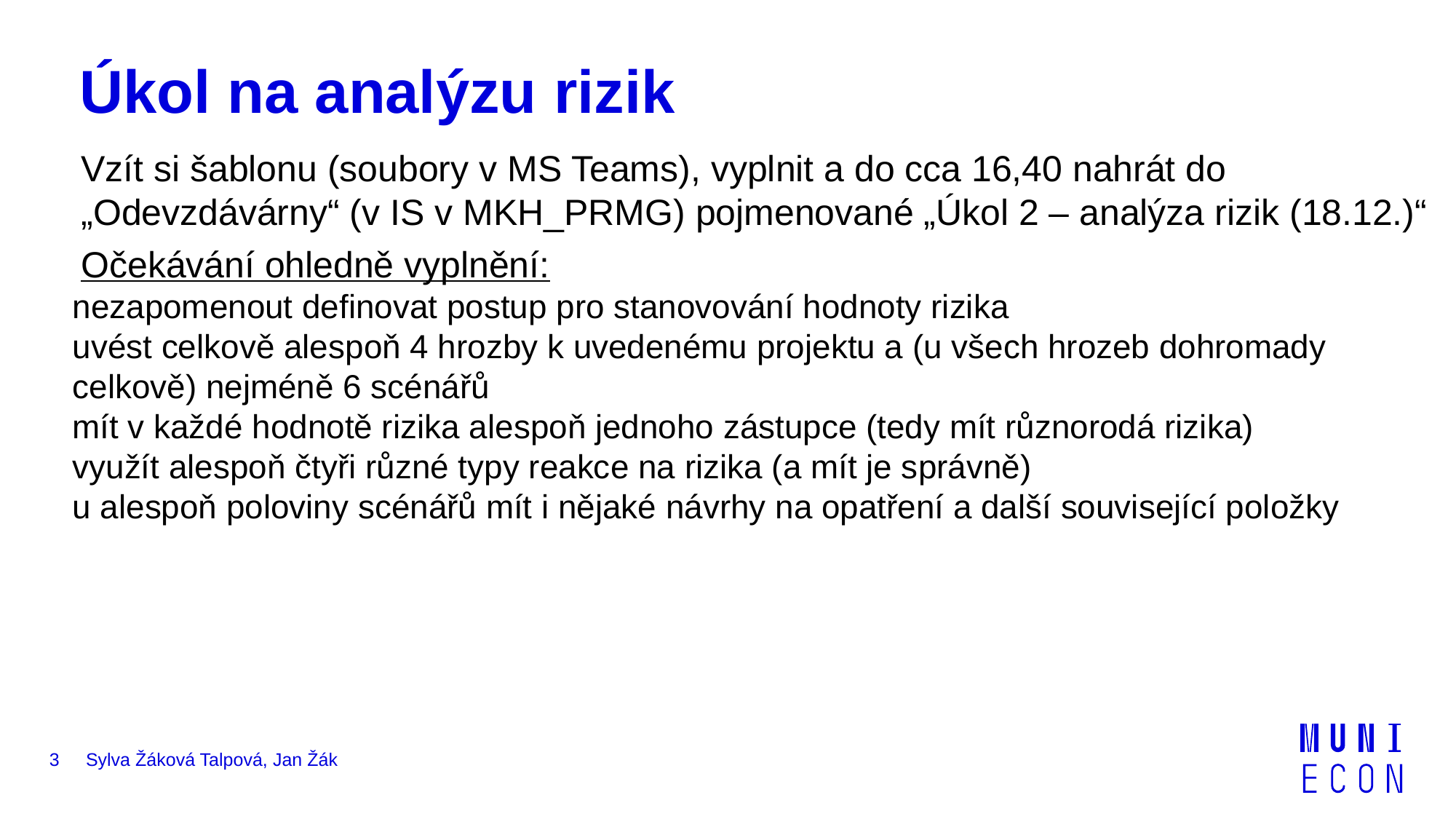

# Úkol na analýzu rizik
Vzít si šablonu (soubory v MS Teams), vyplnit a do cca 16,40 nahrát do „Odevzdávárny“ (v IS v MKH_PRMG) pojmenované „Úkol 2 – analýza rizik (18.12.)“
Očekávání ohledně vyplnění:
nezapomenout definovat postup pro stanovování hodnoty rizika
uvést celkově alespoň 4 hrozby k uvedenému projektu a (u všech hrozeb dohromady celkově) nejméně 6 scénářů
mít v každé hodnotě rizika alespoň jednoho zástupce (tedy mít různorodá rizika)
využít alespoň čtyři různé typy reakce na rizika (a mít je správně)
u alespoň poloviny scénářů mít i nějaké návrhy na opatření a další související položky
3
Sylva Žáková Talpová, Jan Žák